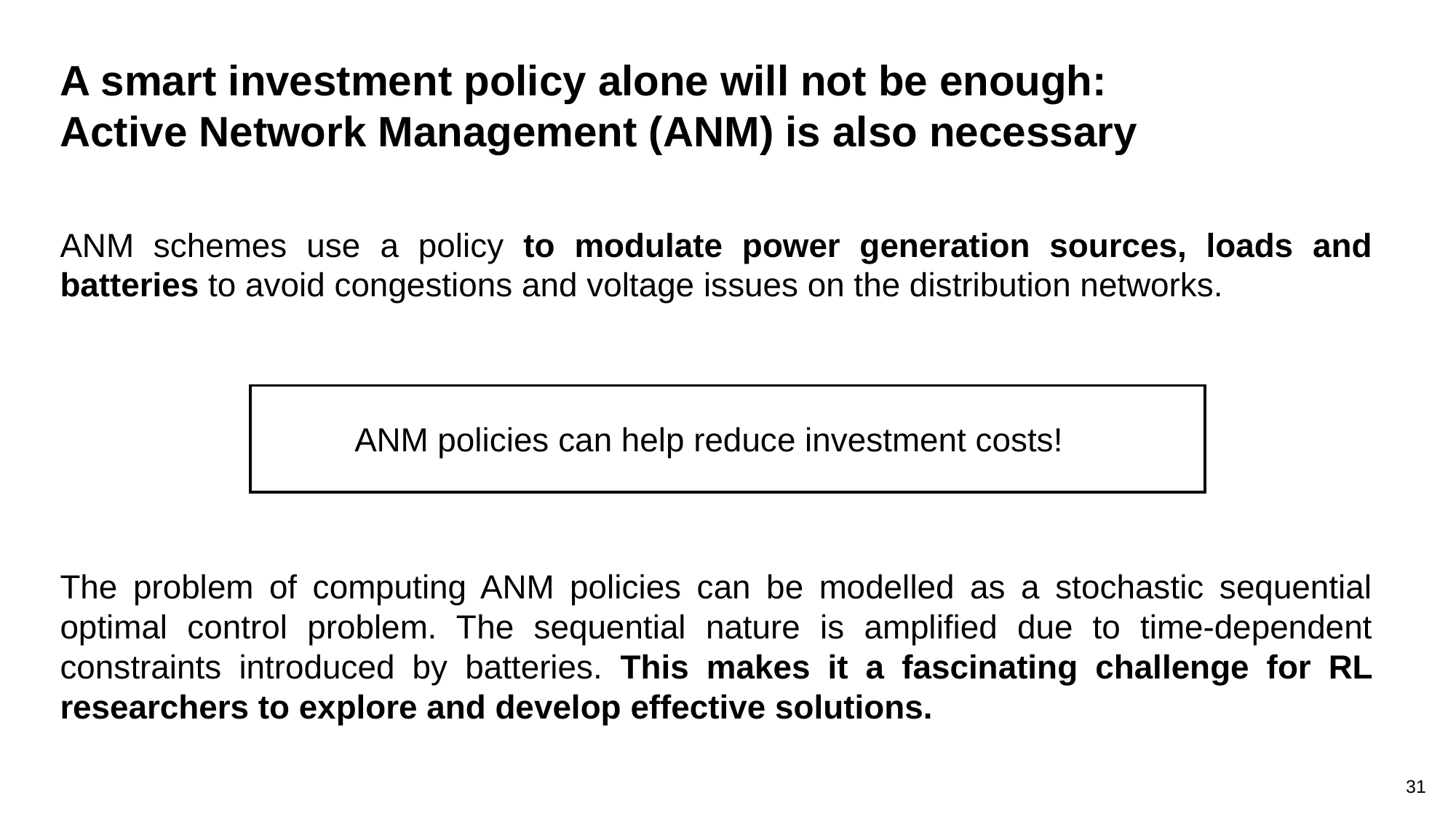

A smart investment policy alone will not be enough:
Active Network Management (ANM) is also necessary
ANM schemes use a policy to modulate power generation sources, loads and batteries to avoid congestions and voltage issues on the distribution networks.

The problem of computing ANM policies can be modelled as a stochastic sequential optimal control problem. The sequential nature is amplified due to time-dependent constraints introduced by batteries. This makes it a fascinating challenge for RL researchers to explore and develop effective solutions.

ANM policies can help reduce investment costs!
31